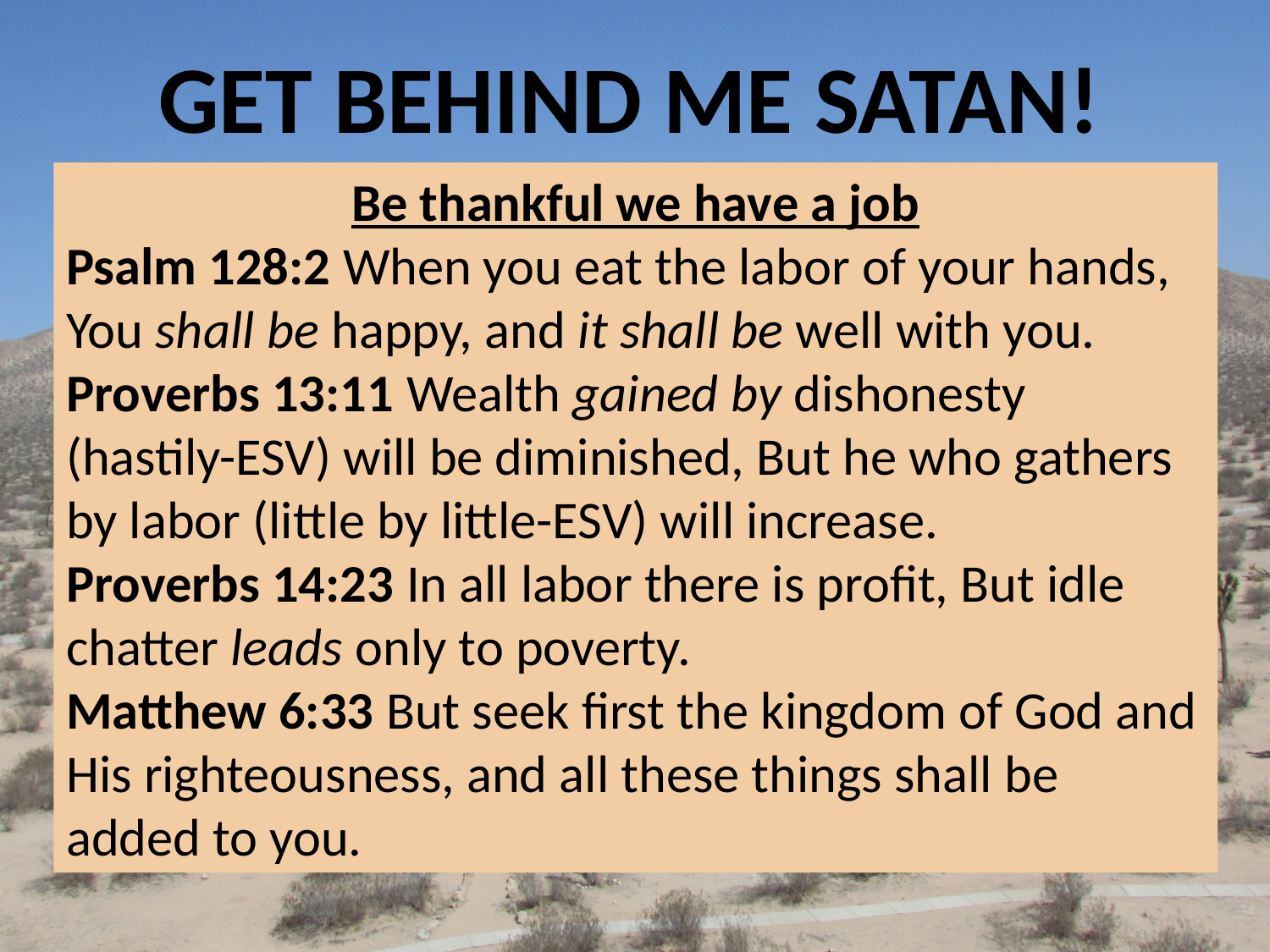

GET BEHIND ME SATAN!
Be thankful we have a job
Psalm 128:2 When you eat the labor of your hands, You shall be happy, and it shall be well with you.
Proverbs 13:11 Wealth gained by dishonesty (hastily-ESV) will be diminished, But he who gathers by labor (little by little-ESV) will increase.
Proverbs 14:23 In all labor there is profit, But idle chatter leads only to poverty.
Matthew 6:33 But seek first the kingdom of God and His righteousness, and all these things shall be added to you.